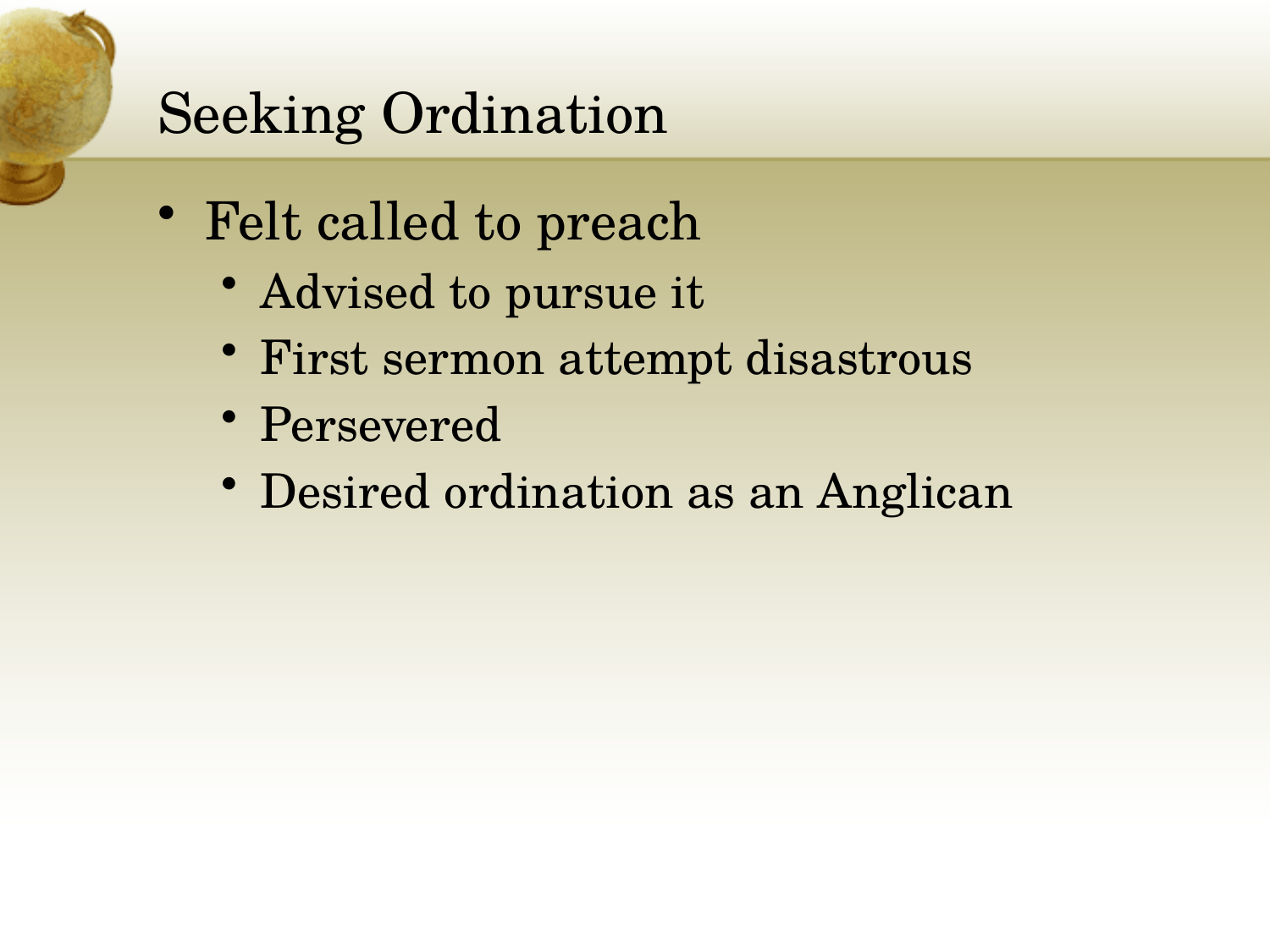

# Seeking Ordination
Felt called to preach
Advised to pursue it
First sermon attempt disastrous
Persevered
Desired ordination as an Anglican